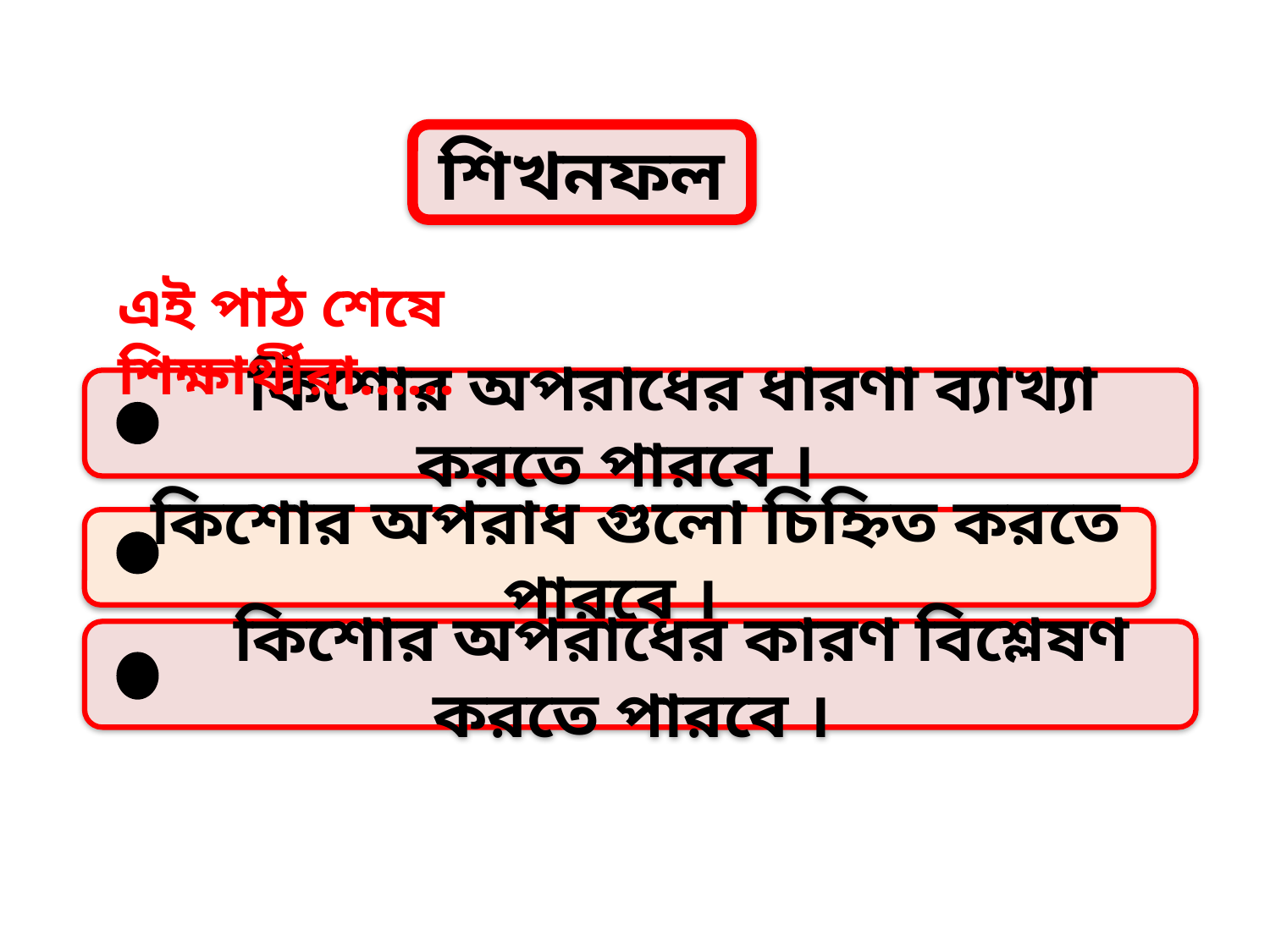

শিখনফল
এই পাঠ শেষে শিক্ষার্থীরা……
    কিশোর অপরাধের ধারণা ব্যাখ্যা করতে পারবে ।

  কিশোর অপরাধ গুলো চিহ্নিত করতে পারবে ।

     কিশোর অপরাধের কারণ বিশ্লেষণ করতে পারবে ।